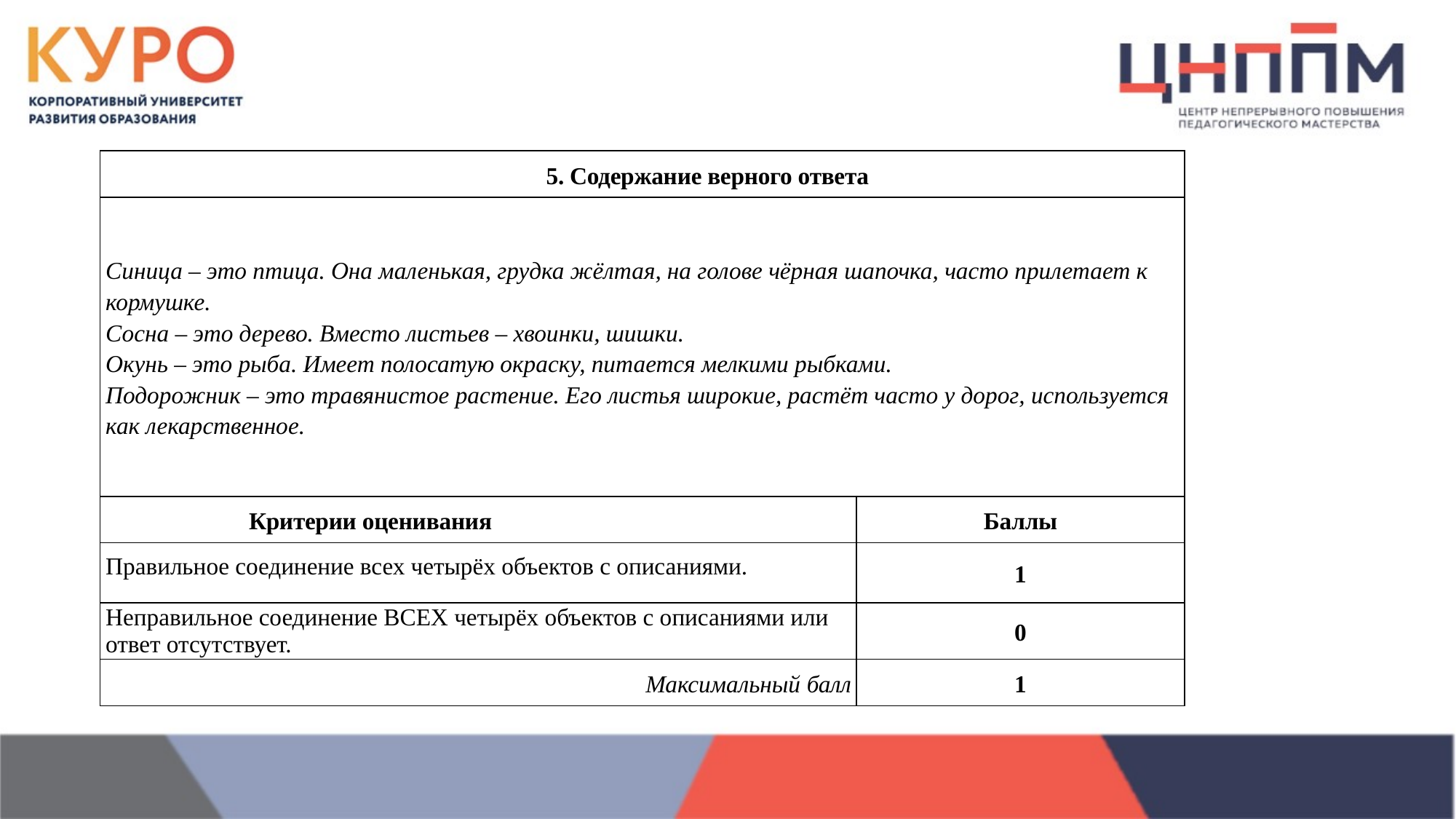

| 5. Содержание верного ответа |  |
| --- | --- |
| Синица – это птица. Она маленькая, грудка жёлтая, на голове чёрная шапочка, часто прилетает к кормушке. Сосна – это дерево. Вместо листьев – хвоинки, шишки. Окунь – это рыба. Имеет полосатую окраску, питается мелкими рыбками. Подорожник – это травянистое растение. Его листья широкие, растёт часто у дорог, используется как лекарственное. |  |
| Критерии оценивания | Баллы |
| Правильное соединение всех четырёх объектов с описаниями. | 1 |
| Неправильное соединение ВСЕХ четырёх объектов с описаниями или ответ отсутствует. | 0 |
| Максимальный балл | 1 |